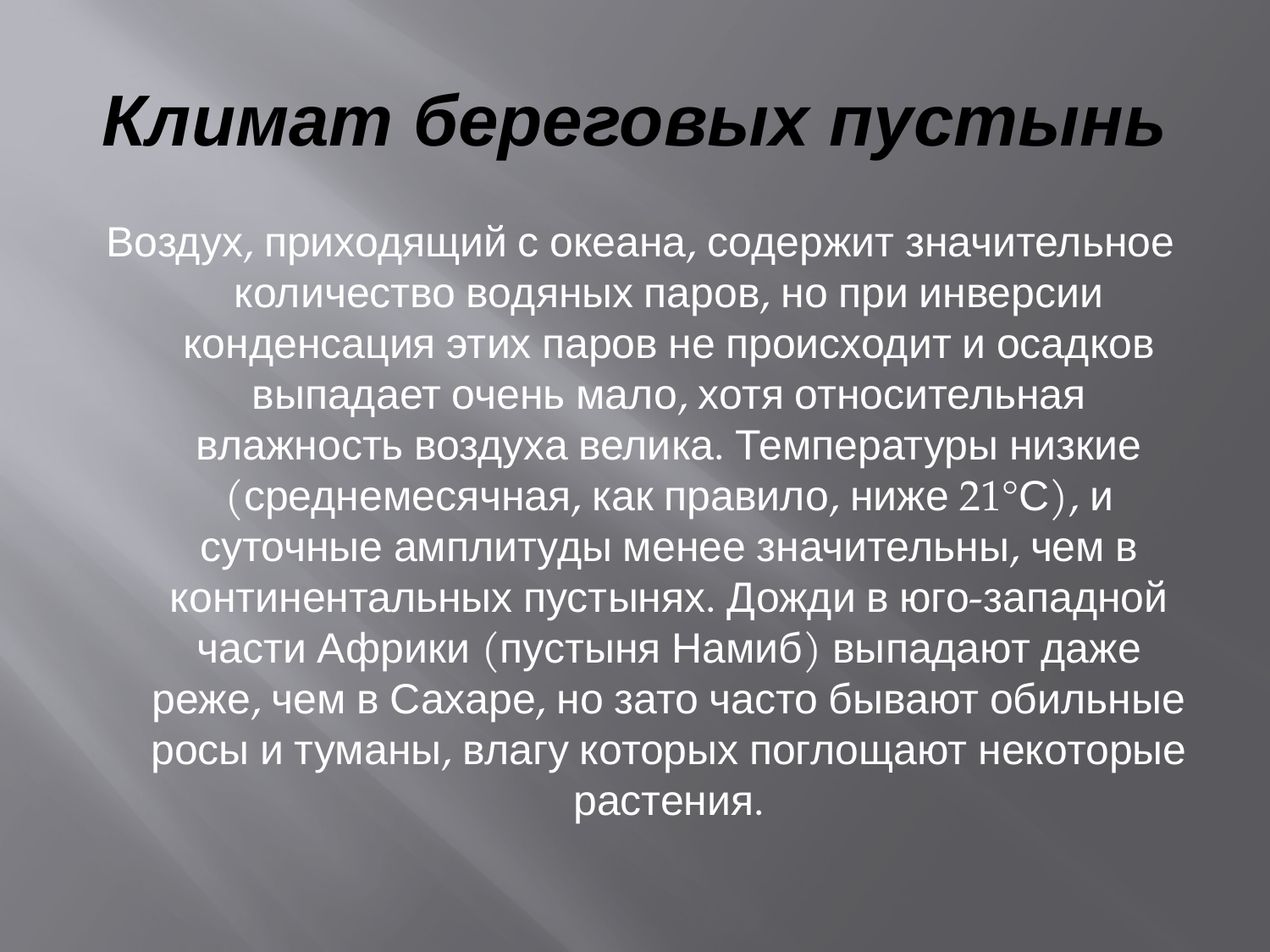

# Климат береговых пустынь
Воздух, приходящий с океана, содержит значительное количество водяных паров, но при инверсии конденсация этих паров не происходит и осадков выпадает очень мало, хотя относительная влажность воздуха велика. Температуры низкие (среднемесячная, как правило, ниже 21°С), и суточные амплитуды менее значительны, чем в континентальных пустынях. Дожди в юго-западной части Африки (пустыня Намиб) выпадают даже реже, чем в Сахаре, но зато часто бывают обильные росы и туманы, влагу которых поглощают некоторые растения.